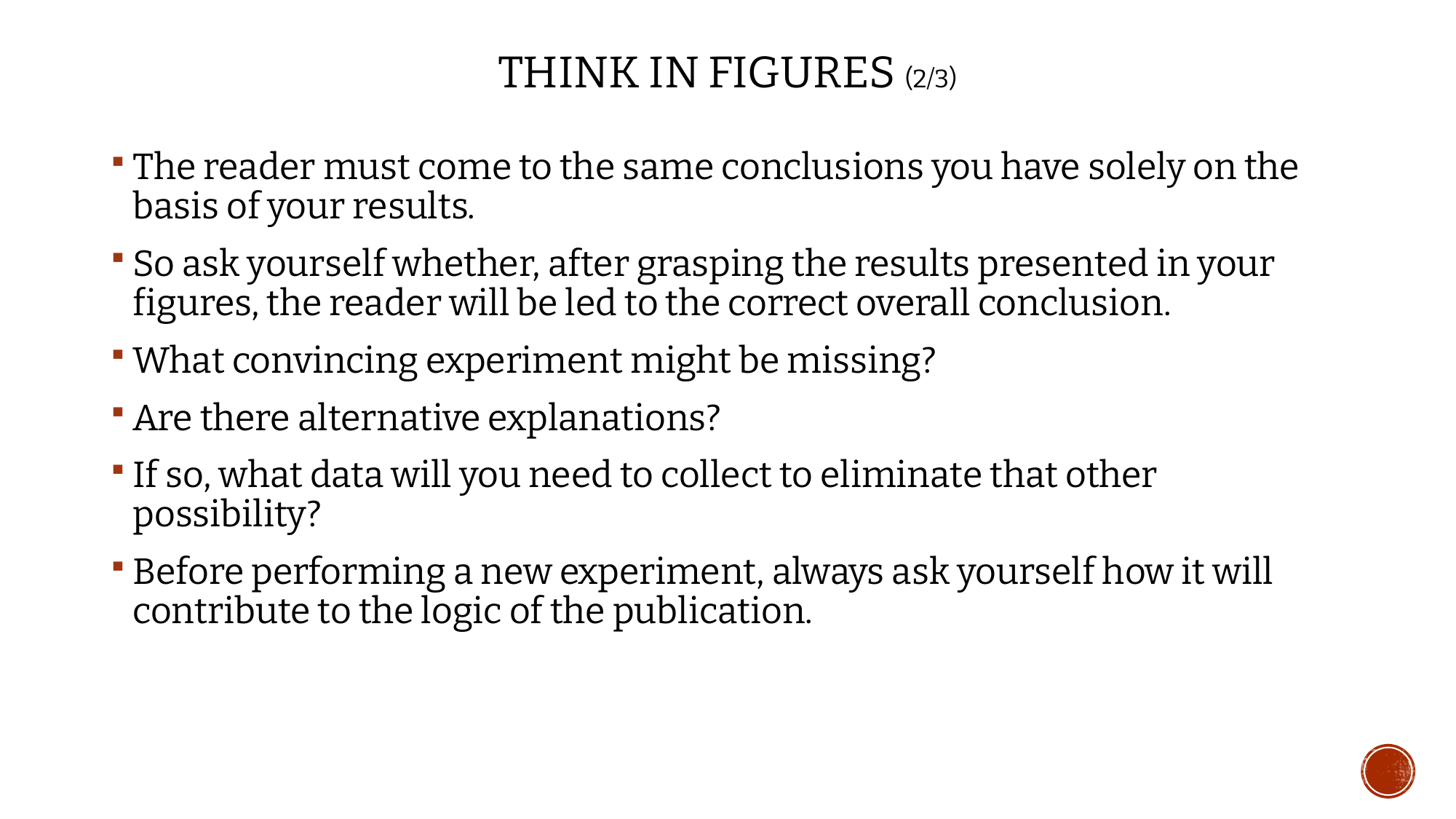

# Think in figures (2/3)
The reader must come to the same conclusions you have solely on the basis of your results.
So ask yourself whether, after grasping the results presented in your figures, the reader will be led to the correct overall conclusion.
What convincing experiment might be missing?
Are there alternative explanations?
If so, what data will you need to collect to eliminate that other possibility?
Before performing a new experiment, always ask yourself how it will contribute to the logic of the publication.